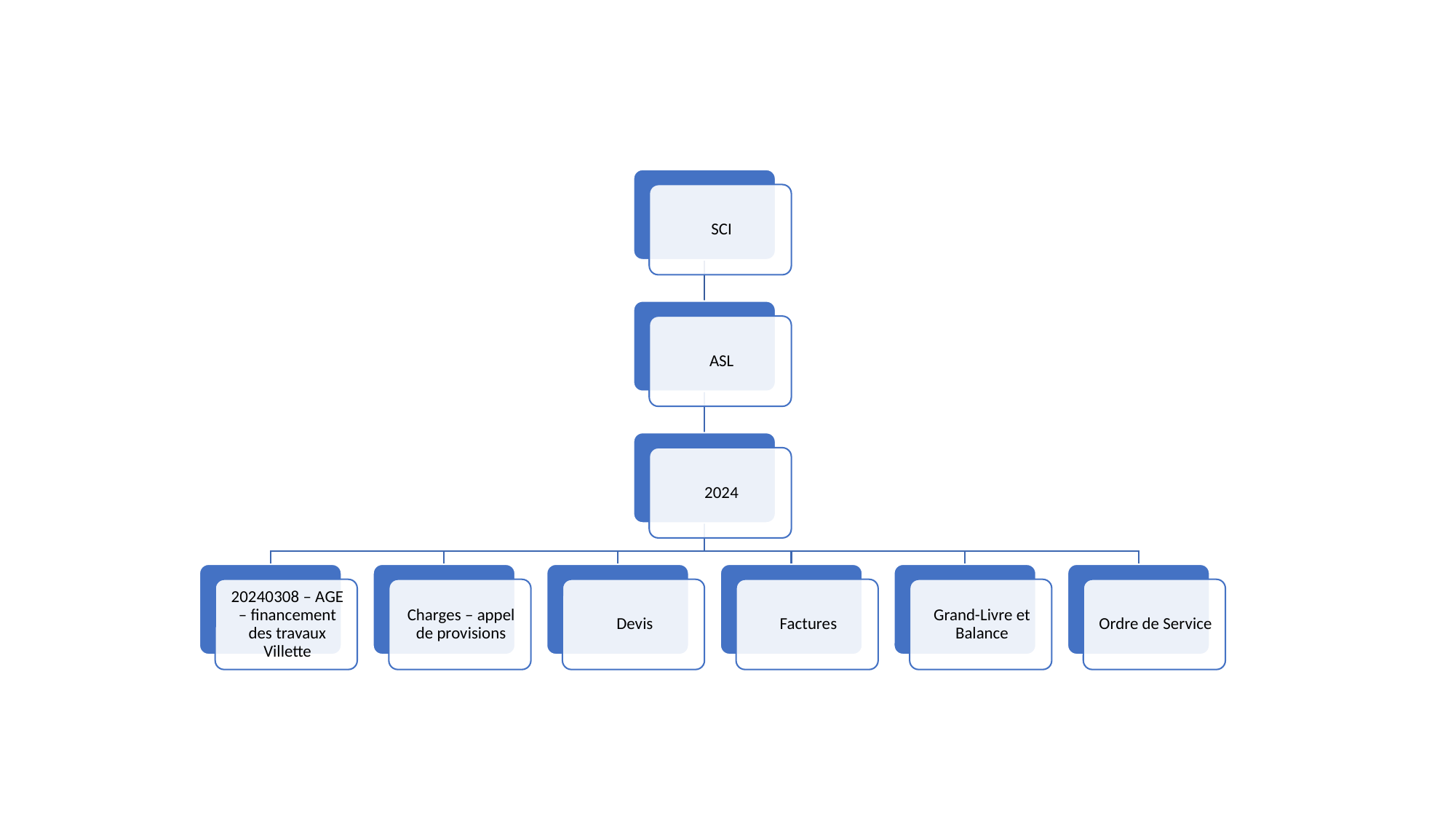

SCI
ASL
2024
20240308 – AGE – financement des travaux Villette
Charges – appel de provisions
Devis
Factures
Grand-Livre et Balance
Ordre de Service